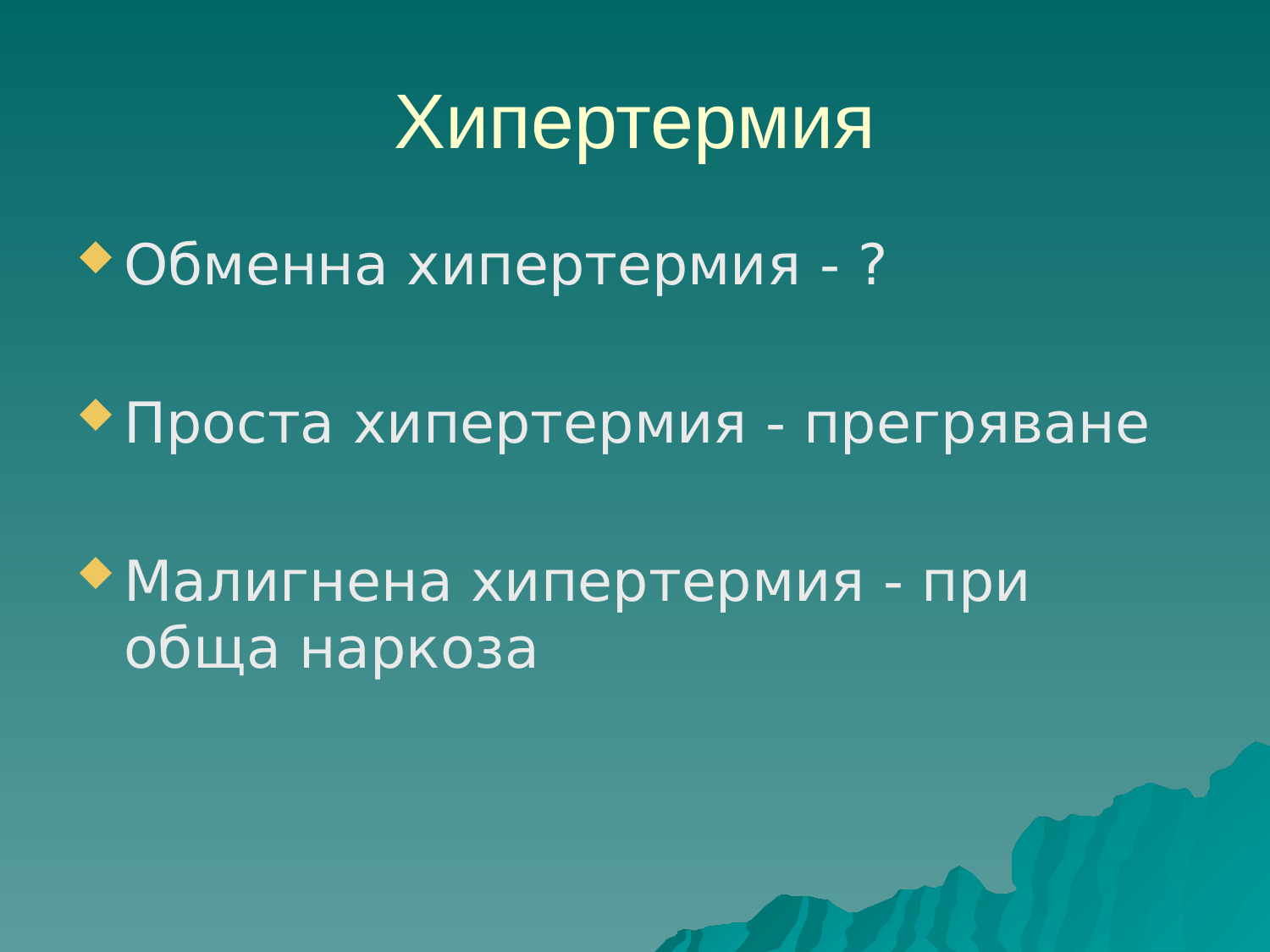

# Хипертермия
Обменна хипертермия - ?

Проста хипертермия - прегряване

Малигнена хипертермия - при обща наркоза